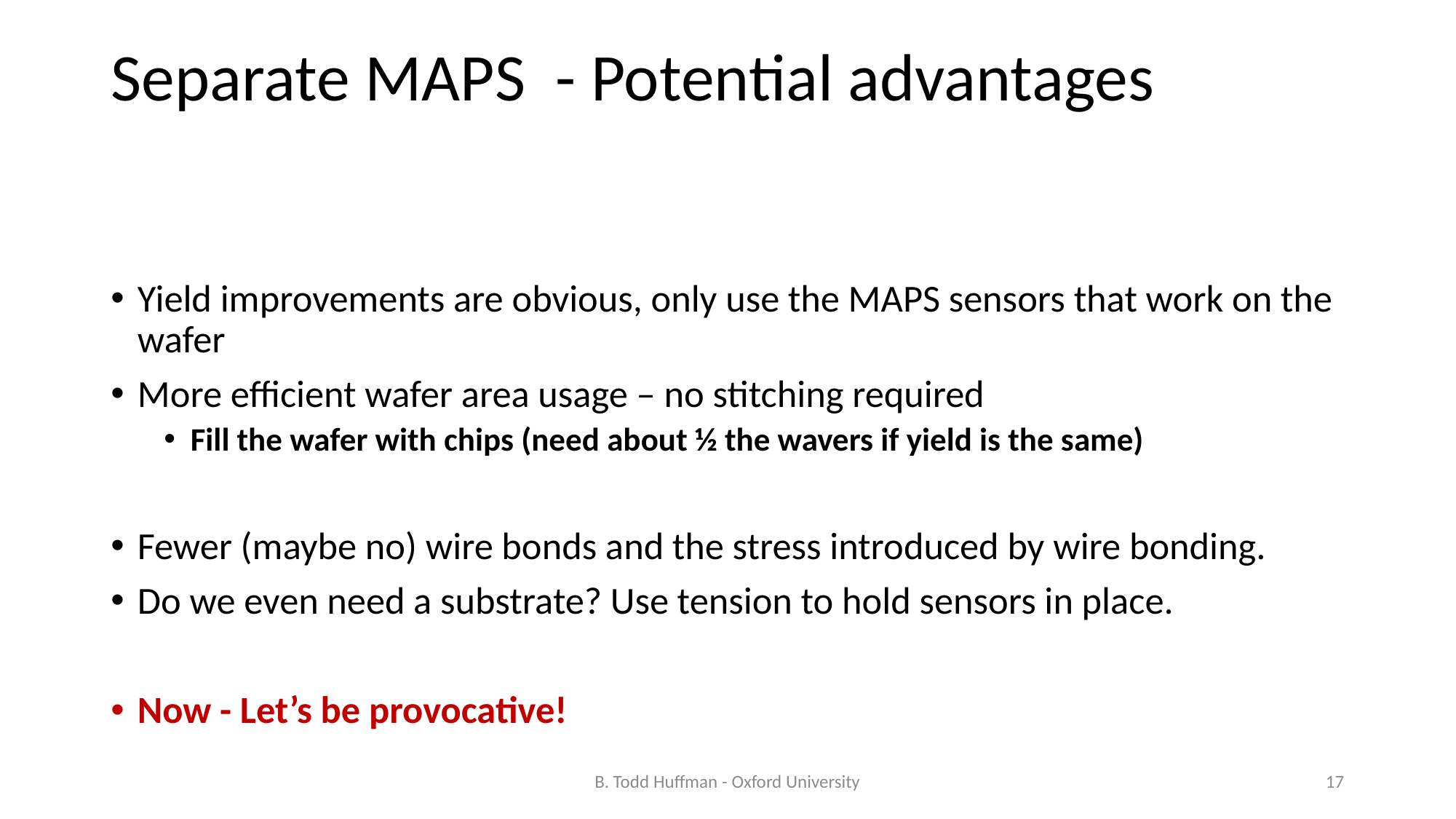

# Separate MAPS  - Potential advantages

Yield improvements are obvious, only use the MAPS sensors that work on the wafer
More efficient wafer area usage – no stitching required
Fill the wafer with chips (need about ½ the wavers if yield is the same)

Fewer (maybe no) wire bonds and the stress introduced by wire bonding.
Do we even need a substrate? Use tension to hold sensors in place.

Now - Let’s be provocative!
B. Todd Huffman - Oxford University
17